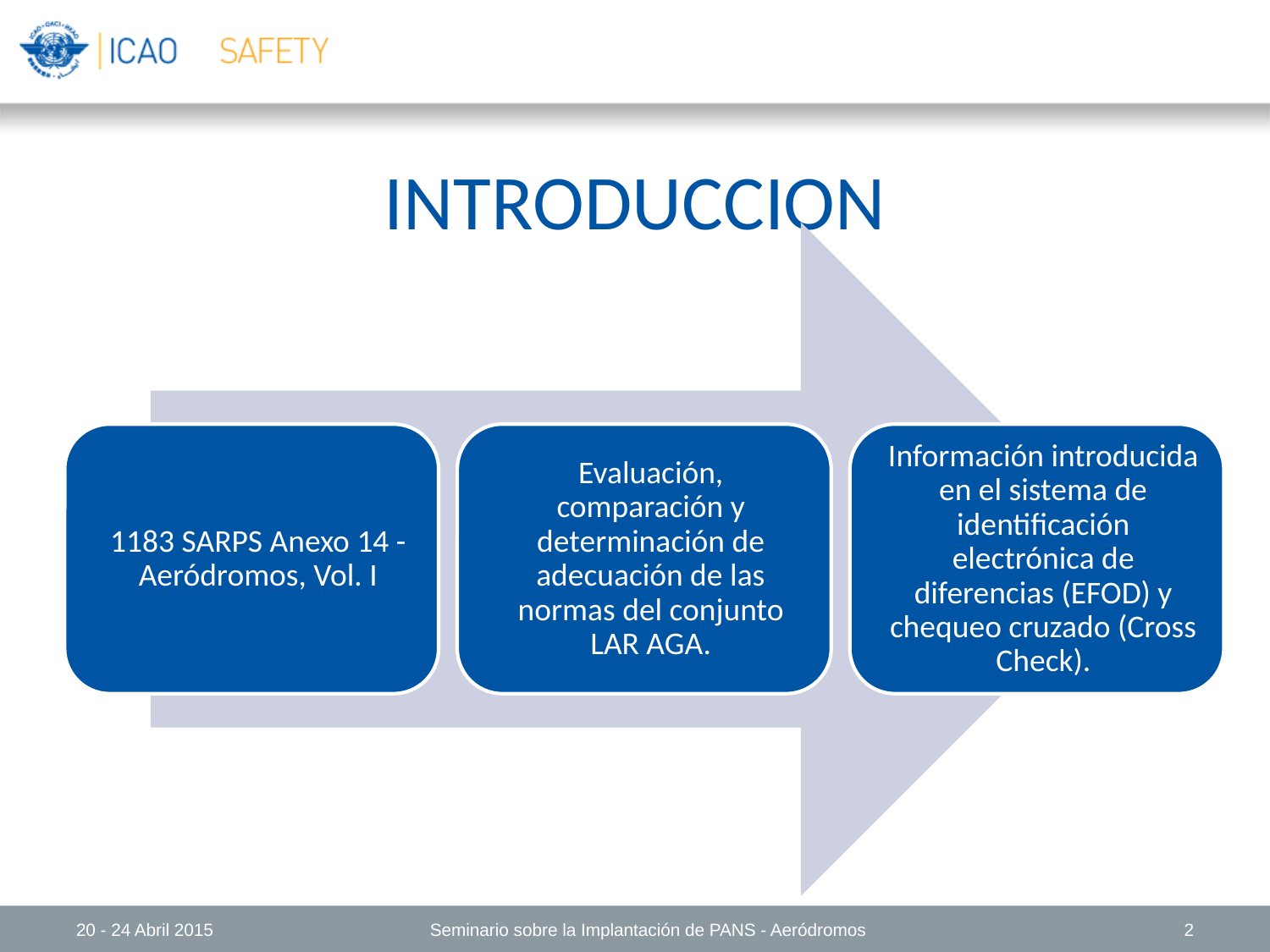

# INTRODUCCION
1183 SARPS Anexo 14 - Aeródromos, Vol. I
Evaluación, comparación y determinación de adecuación de las normas del conjunto LAR AGA.
Información introducida en el sistema de identificación electrónica de diferencias (EFOD) y chequeo cruzado (Cross Check).
20 - 24 Abril 2015
Seminario sobre la Implantación de PANS - Aeródromos
2